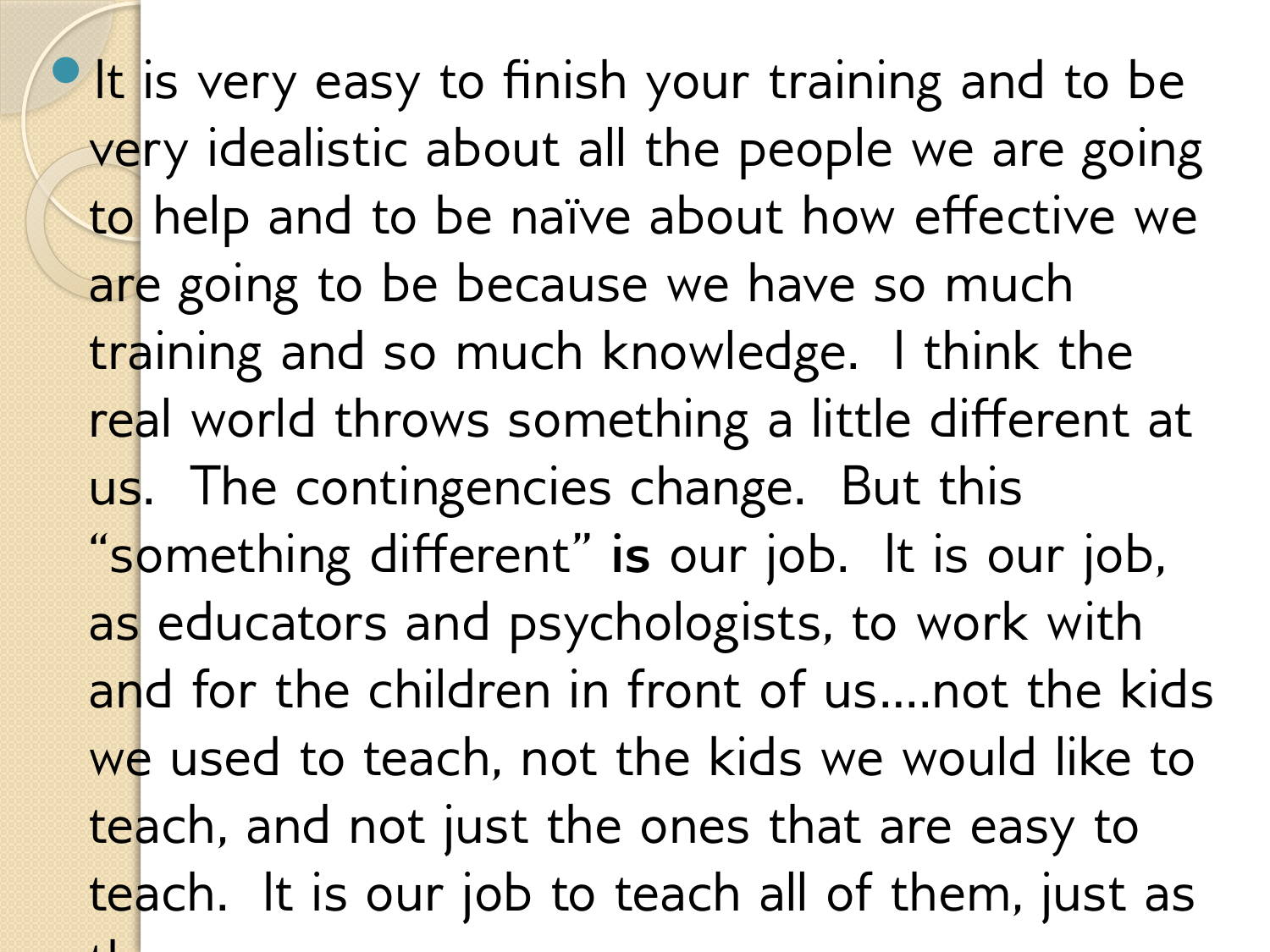

It is very easy to finish your training and to be very idealistic about all the people we are going to help and to be naïve about how effective we are going to be because we have so much training and so much knowledge.  I think the real world throws something a little different at us.  The contingencies change.  But this “something different” is our job.  It is our job, as educators and psychologists, to work with and for the children in front of us….not the kids we used to teach, not the kids we would like to teach, and not just the ones that are easy to teach.  It is our job to teach all of them, just as they are.
#